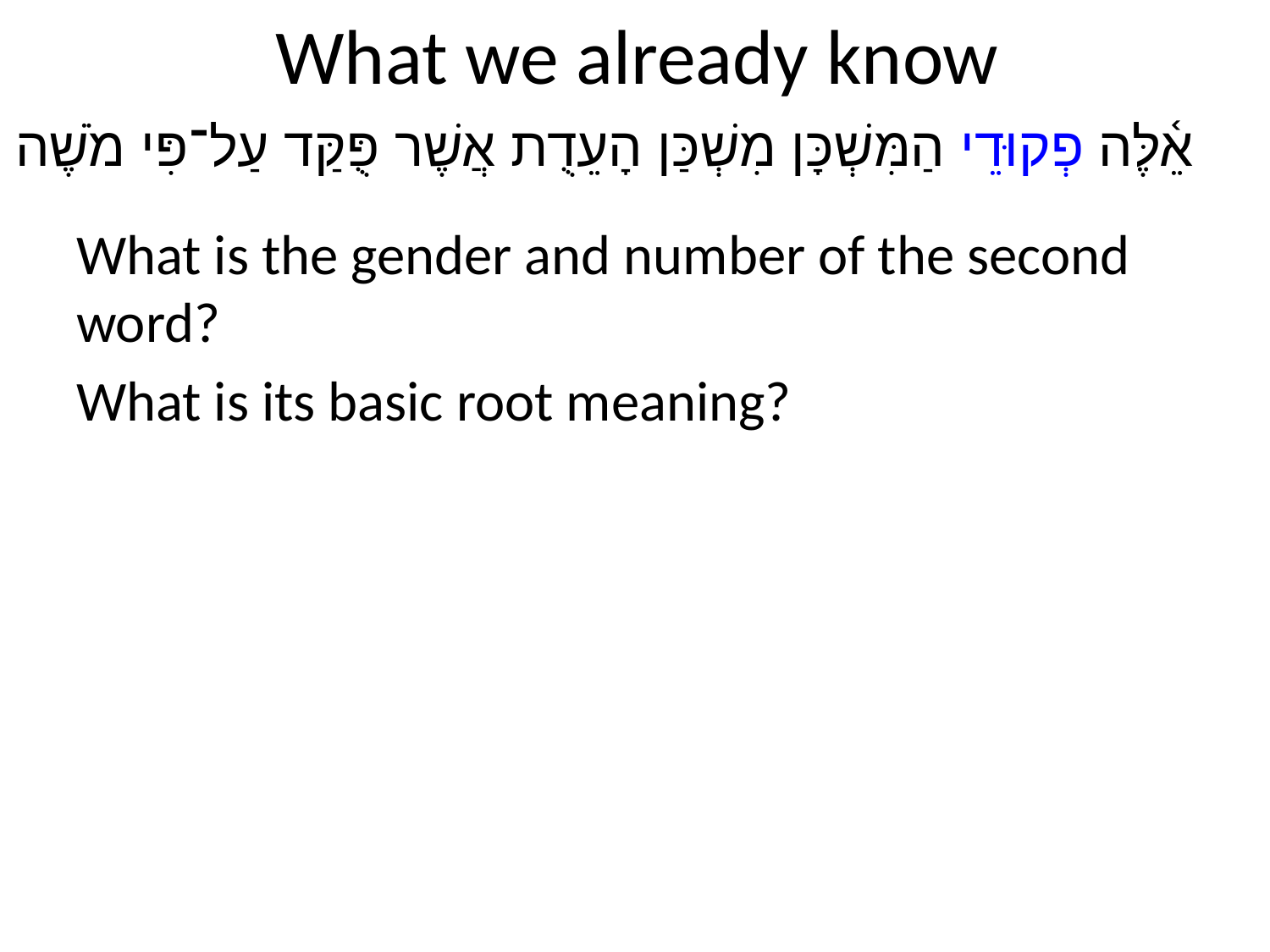

# What we already know
אֵ֫לֶּה פְקוּדֵי הַמִּשְׁכָּן מִשְׁכַּן הָעֵדֻת אֲשֶׁר פֻּקַּד עַל־פִּי מֹשֶׁה
What is the gender and number of the second word?
What is its basic root meaning?